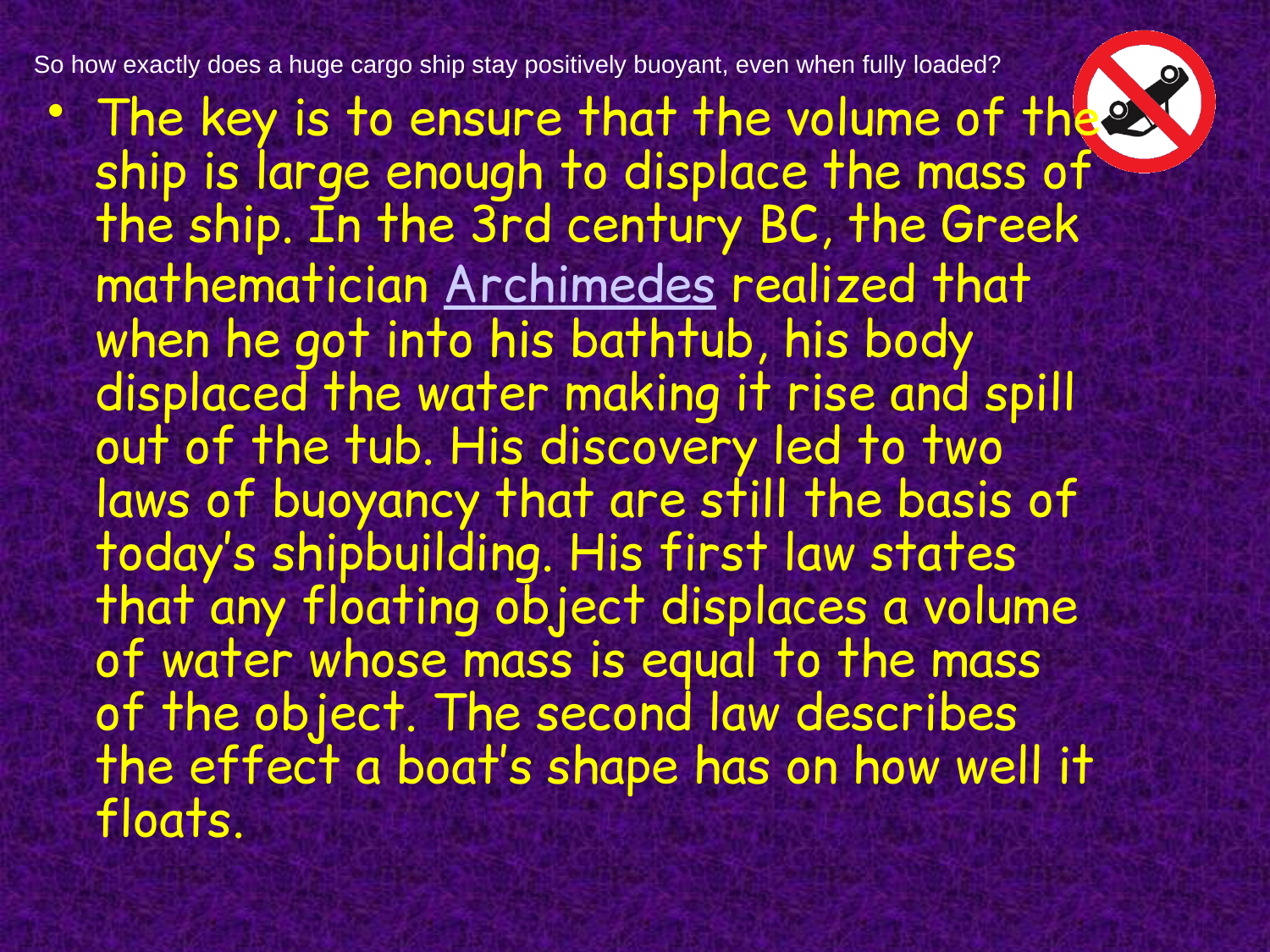

# So how exactly does a huge cargo ship stay positively buoyant, even when fully loaded?
The key is to ensure that the volume of the ship is large enough to displace the mass of the ship. In the 3rd century BC, the Greek mathematician Archimedes realized that when he got into his bathtub, his body displaced the water making it rise and spill out of the tub. His discovery led to two laws of buoyancy that are still the basis of today’s shipbuilding. His first law states that any floating object displaces a volume of water whose mass is equal to the mass of the object. The second law describes the effect a boat’s shape has on how well it floats.